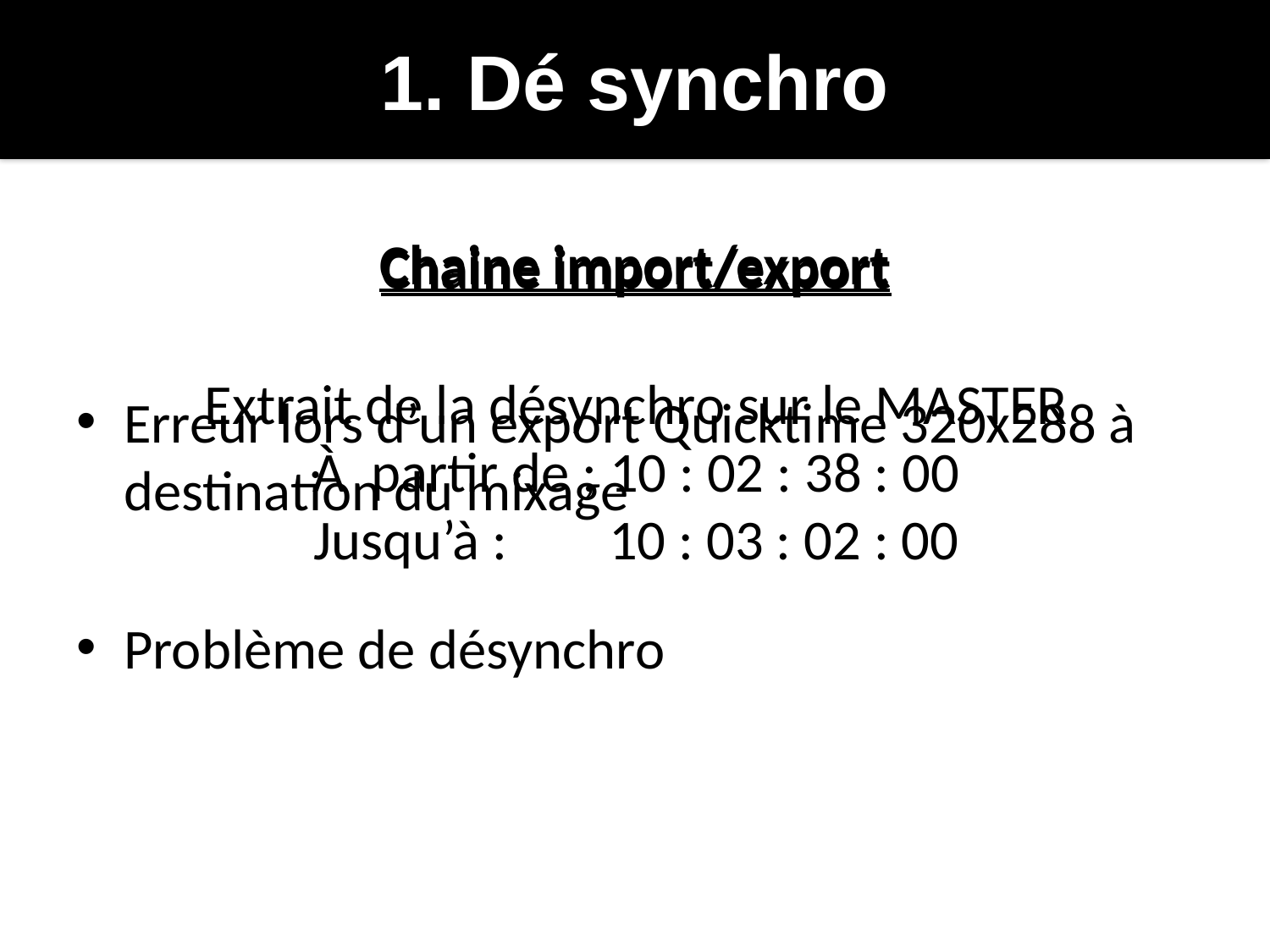

# 1. Dé synchro
Chaine import/export

Erreur lors d’un export Quicktime 320x288 à destination du mixage

Problème de désynchro
Chaine import/export

Extrait de la désynchro sur le MASTER
À  partir de ; 10 : 02 : 38 : 00
Jusqu’à :        10 : 03 : 02 : 00